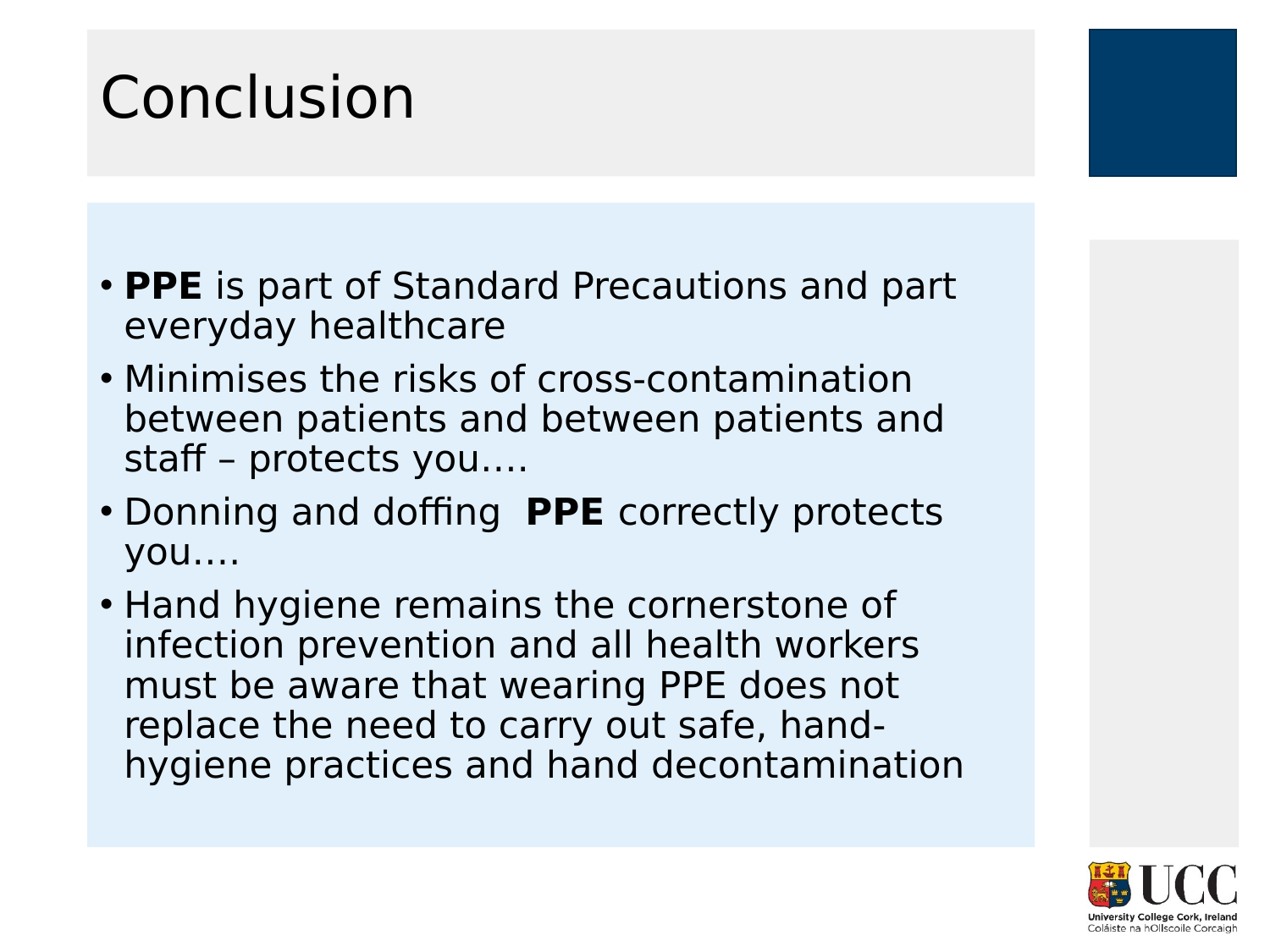

# Conclusion

PPE is part of Standard Precautions and part everyday healthcare
Minimises the risks of cross-contamination between patients and between patients and staff – protects you….
Donning and doffing  PPE correctly protects you….
Hand hygiene remains the cornerstone of infection prevention and all health workers must be aware that wearing PPE does not replace the need to carry out safe, hand-hygiene practices and hand decontamination